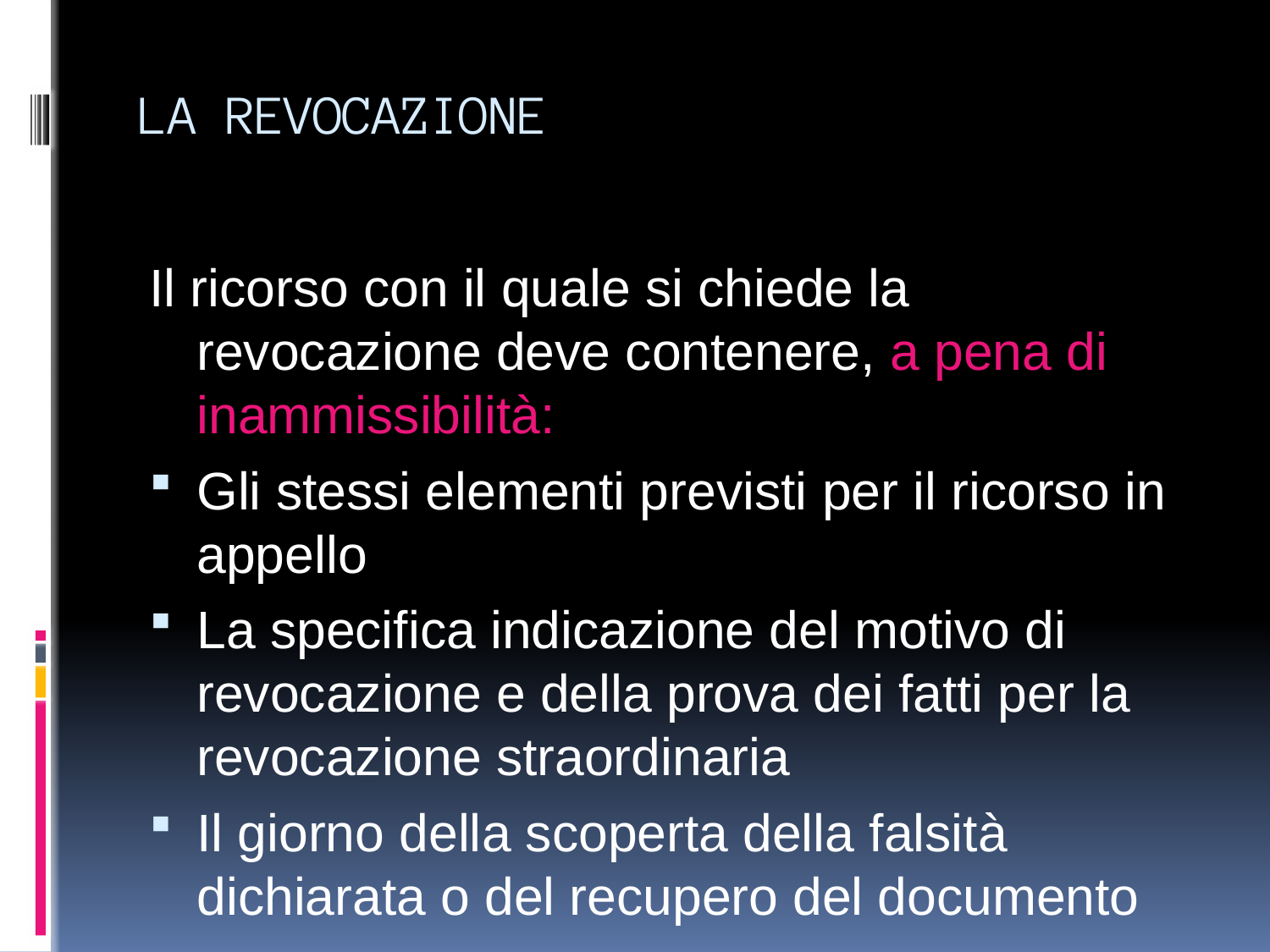

# LA REVOCAZIONE
Il ricorso con il quale si chiede la revocazione deve contenere, a pena di inammissibilità:
Gli stessi elementi previsti per il ricorso in appello
La specifica indicazione del motivo di revocazione e della prova dei fatti per la revocazione straordinaria
Il giorno della scoperta della falsità dichiarata o del recupero del documento